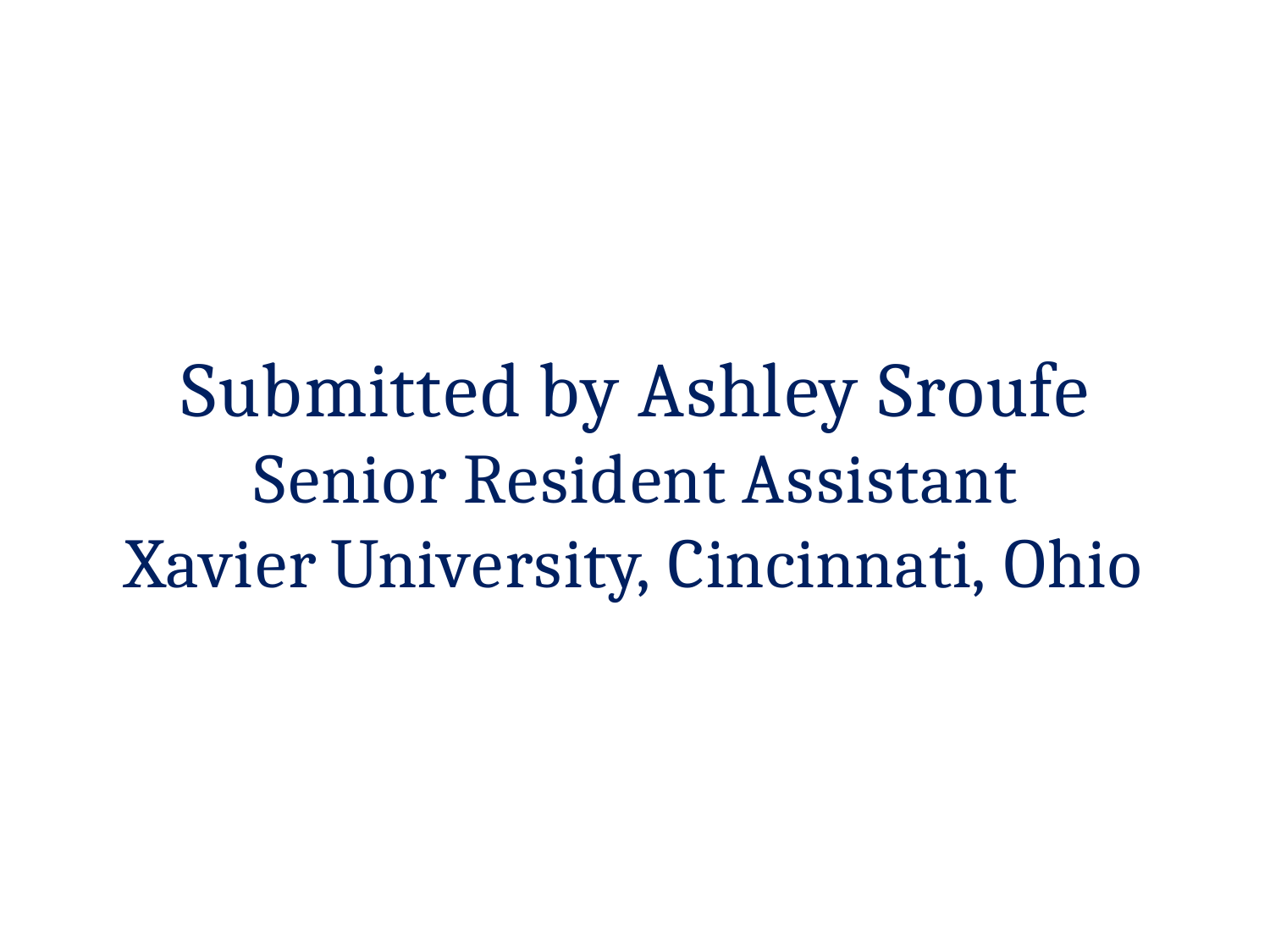

# Submitted by Ashley Sroufe Senior Resident Assistant Xavier University, Cincinnati, Ohio